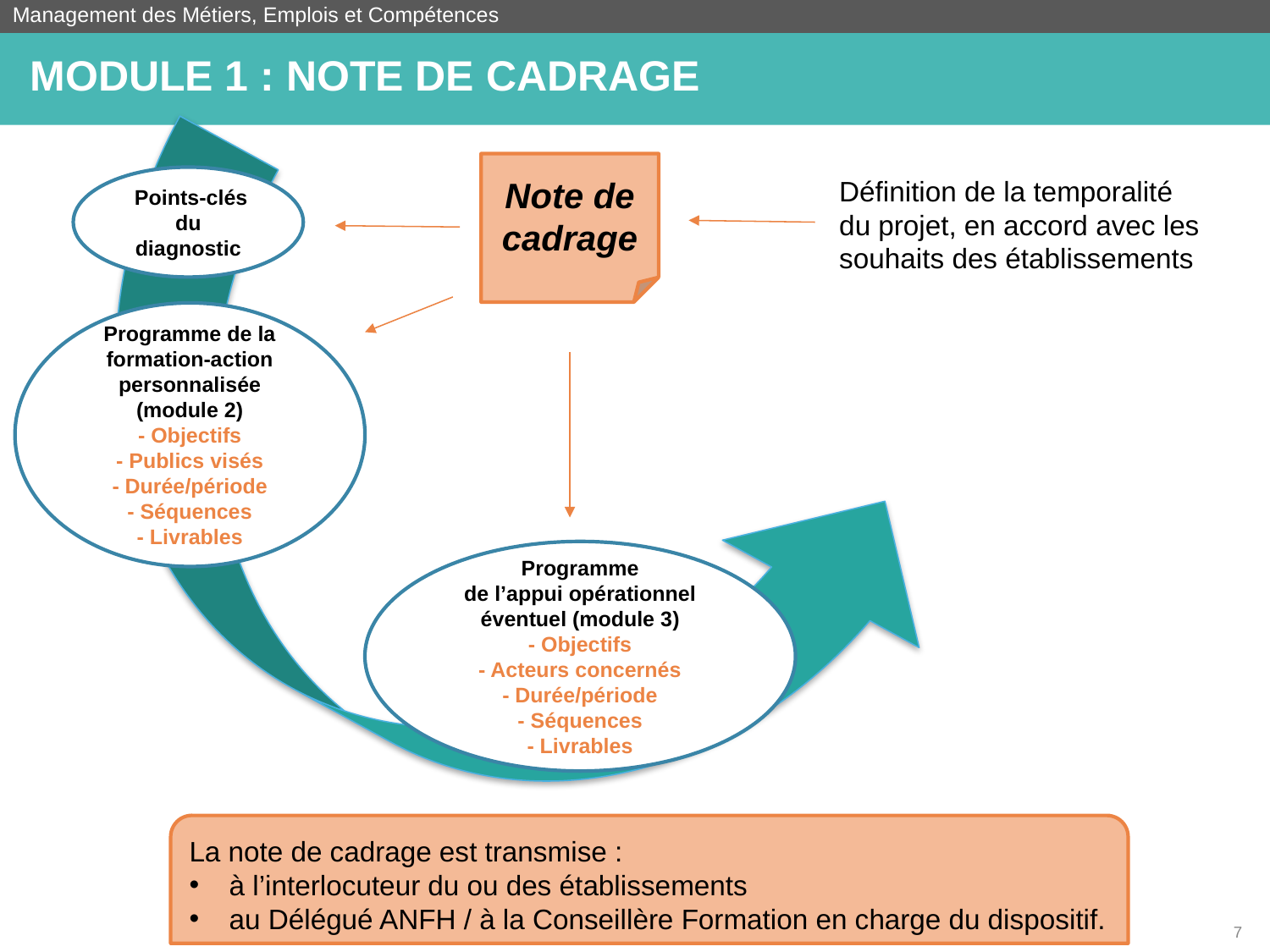

Management des Métiers, Emplois et Compétences

module 1 : NOTE DE CADRAGE

Note de cadrage
 Points-clés du diagnostic
Définition de la temporalité du projet, en accord avec les souhaits des établissements
Programme de la formation-action personnalisée
(module 2)
- Objectifs
- Publics visés
- Durée/période
- Séquences
- Livrables
Programme
de l’appui opérationnel éventuel (module 3)
- Objectifs
- Acteurs concernés
- Durée/période
- Séquences
- Livrables

La note de cadrage est transmise :
à l’interlocuteur du ou des établissements
au Délégué ANFH / à la Conseillère Formation en charge du dispositif.

7